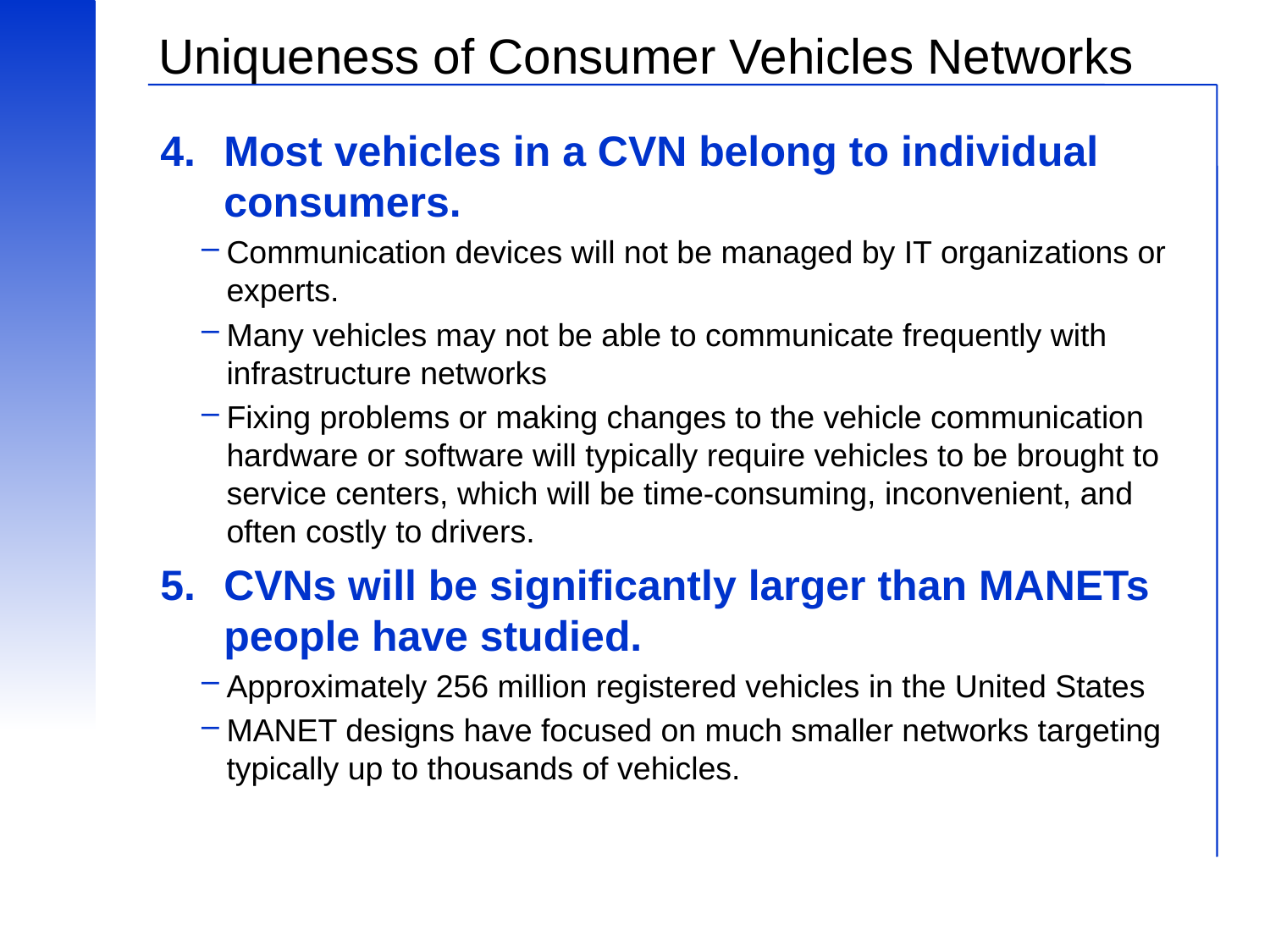

# Uniqueness of Consumer Vehicles Networks
Most vehicles in a CVN belong to individual consumers.
Communication devices will not be managed by IT organizations or experts.
Many vehicles may not be able to communicate frequently with infrastructure networks
Fixing problems or making changes to the vehicle communication hardware or software will typically require vehicles to be brought to service centers, which will be time-consuming, inconvenient, and often costly to drivers.
CVNs will be significantly larger than MANETs people have studied.
Approximately 256 million registered vehicles in the United States
MANET designs have focused on much smaller networks targeting typically up to thousands of vehicles.